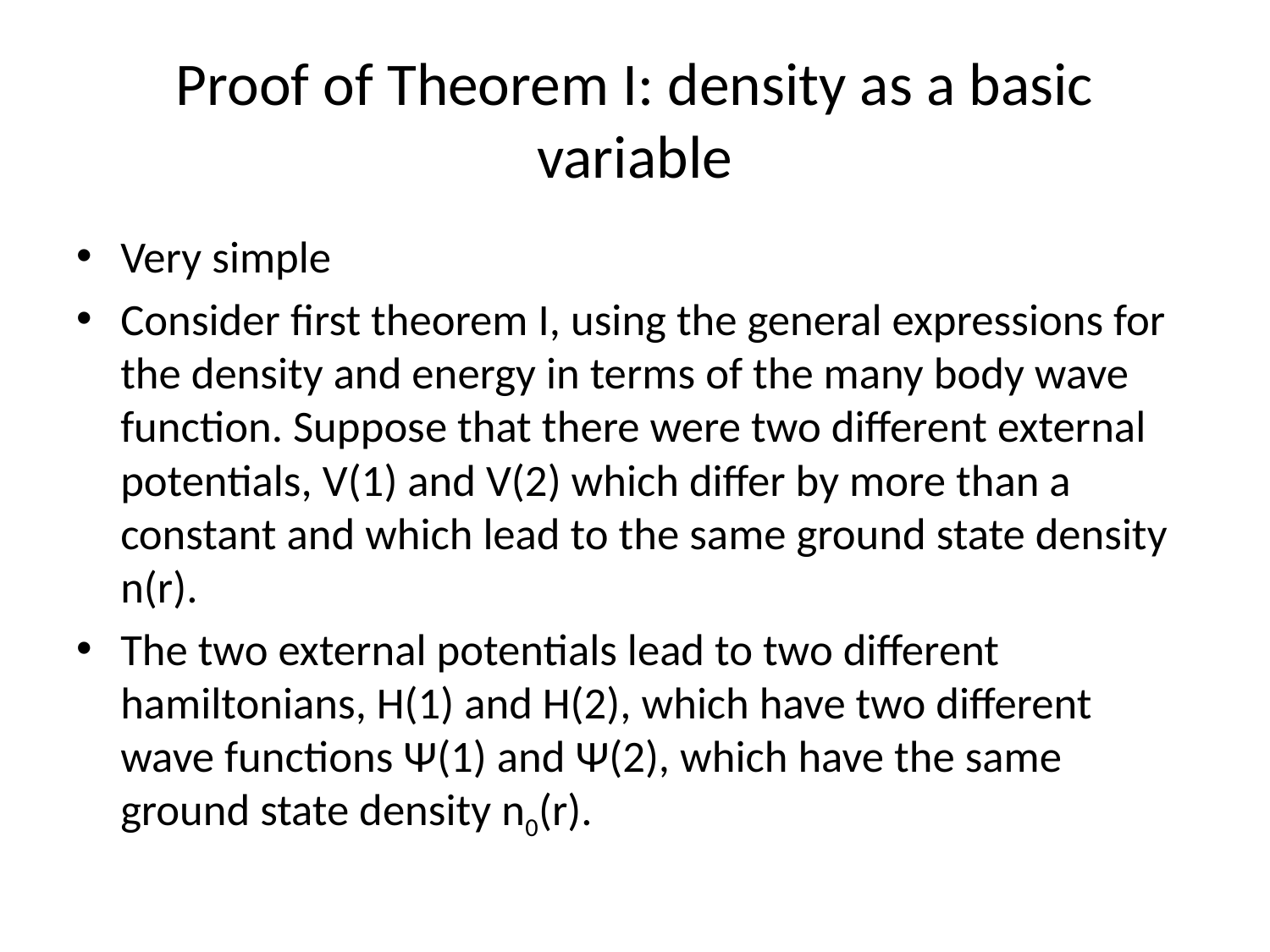

# Proof of Theorem I: density as a basic variable
Very simple
Consider first theorem I, using the general expressions for the density and energy in terms of the many body wave function. Suppose that there were two different external potentials, V(1) and V(2) which differ by more than a constant and which lead to the same ground state density n(r).
The two external potentials lead to two different hamiltonians, H(1) and H(2), which have two different wave functions Ψ(1) and Ψ(2), which have the same ground state density n0(r).